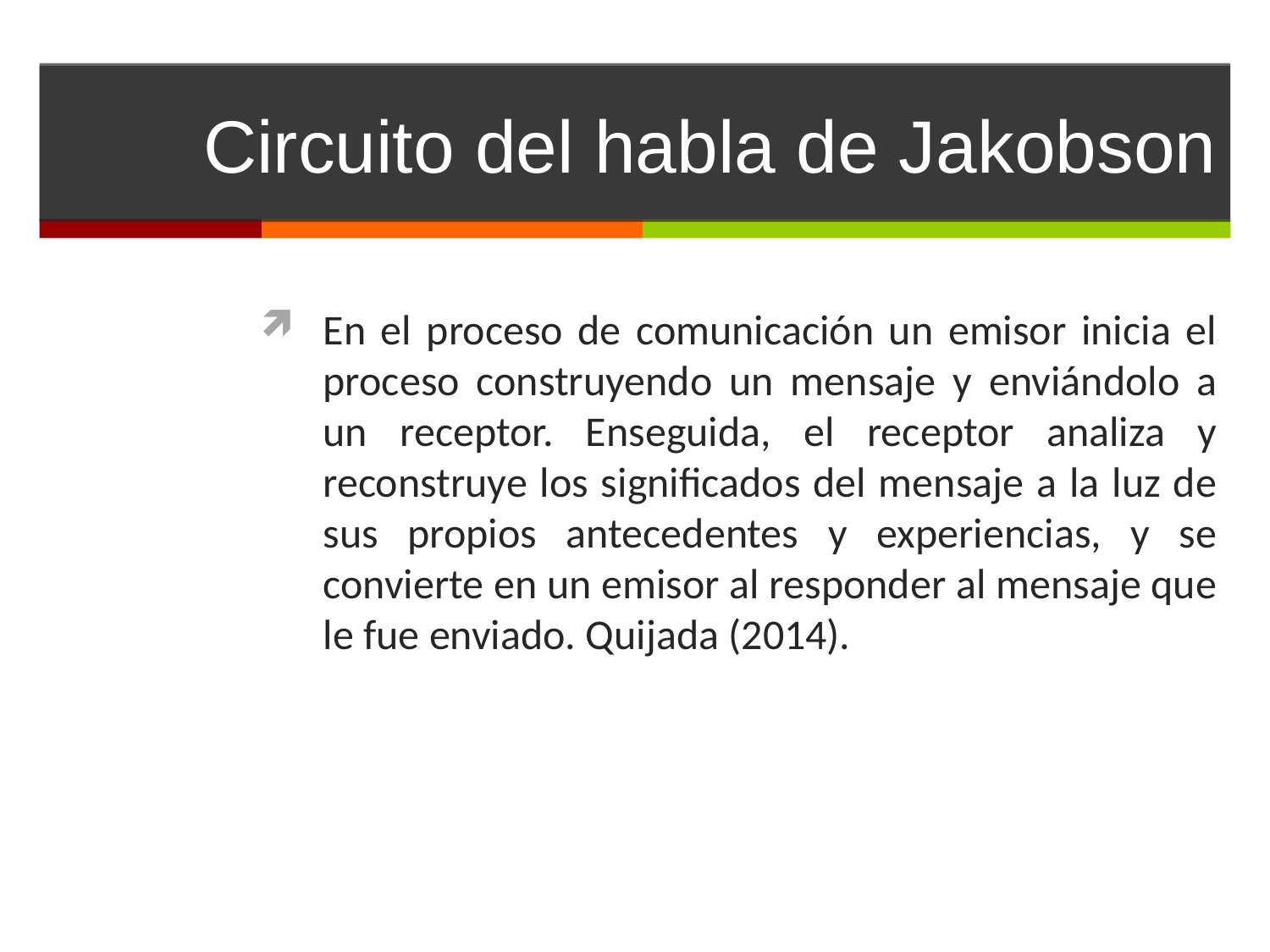

# Circuito del habla de Jakobson
En el proceso de comunicación un emisor inicia el proceso construyendo un mensaje y enviándolo a un receptor. Enseguida, el receptor analiza y reconstruye los significados del mensaje a la luz de sus propios antecedentes y experiencias, y se convierte en un emisor al responder al mensaje que le fue enviado. Quijada (2014).